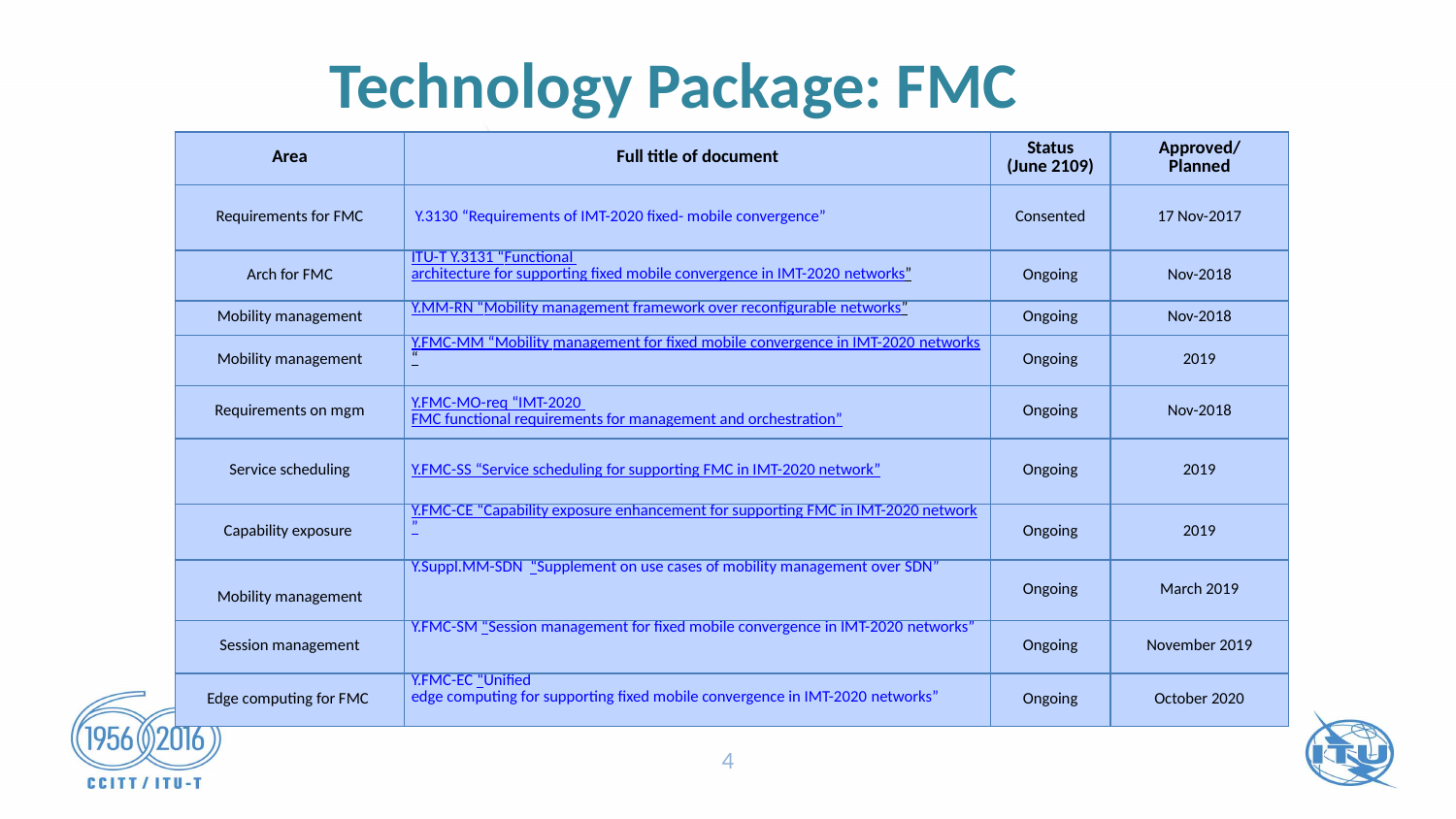

# Technology Package: FMC
| Area | Full title of document | Status (June 2109) | Approved/ Planned |
| --- | --- | --- | --- |
| Requirements for FMC | Y.3130 “Requirements of IMT-2020 fixed- mobile convergence” | Consented | 17 Nov-2017 |
| Arch for FMC | ITU-T Y.3131 “Functional architecture for supporting fixed mobile convergence in IMT-2020 networks” | Ongoing | Nov-2018 |
| Mobility management | Y.MM-RN “Mobility management framework over reconfigurable networks” | Ongoing | Nov-2018 |
| Mobility management | Y.FMC-MM “Mobility management for fixed mobile convergence in IMT-2020 networks“ | Ongoing | 2019 |
| Requirements on mgm | Y.FMC-MO-req “IMT-2020 FMC functional requirements for management and orchestration” | Ongoing | Nov-2018 |
| Service scheduling | Y.FMC-SS “Service scheduling for supporting FMC in IMT-2020 network” | Ongoing | 2019 |
| Capability exposure | Y.FMC-CE “Capability exposure enhancement for supporting FMC in IMT-2020 network” | Ongoing | 2019 |
| Mobility management | Y.Suppl.MM-SDN “Supplement on use cases of mobility management over SDN” | Ongoing | March 2019 |
| Session management | Y.FMC-SM “Session management for fixed mobile convergence in IMT-2020 networks” | Ongoing | November 2019 |
| Edge computing for FMC | Y.FMC-EC “Unified edge computing for supporting fixed mobile convergence in IMT-2020 networks” | Ongoing | October 2020 |
4